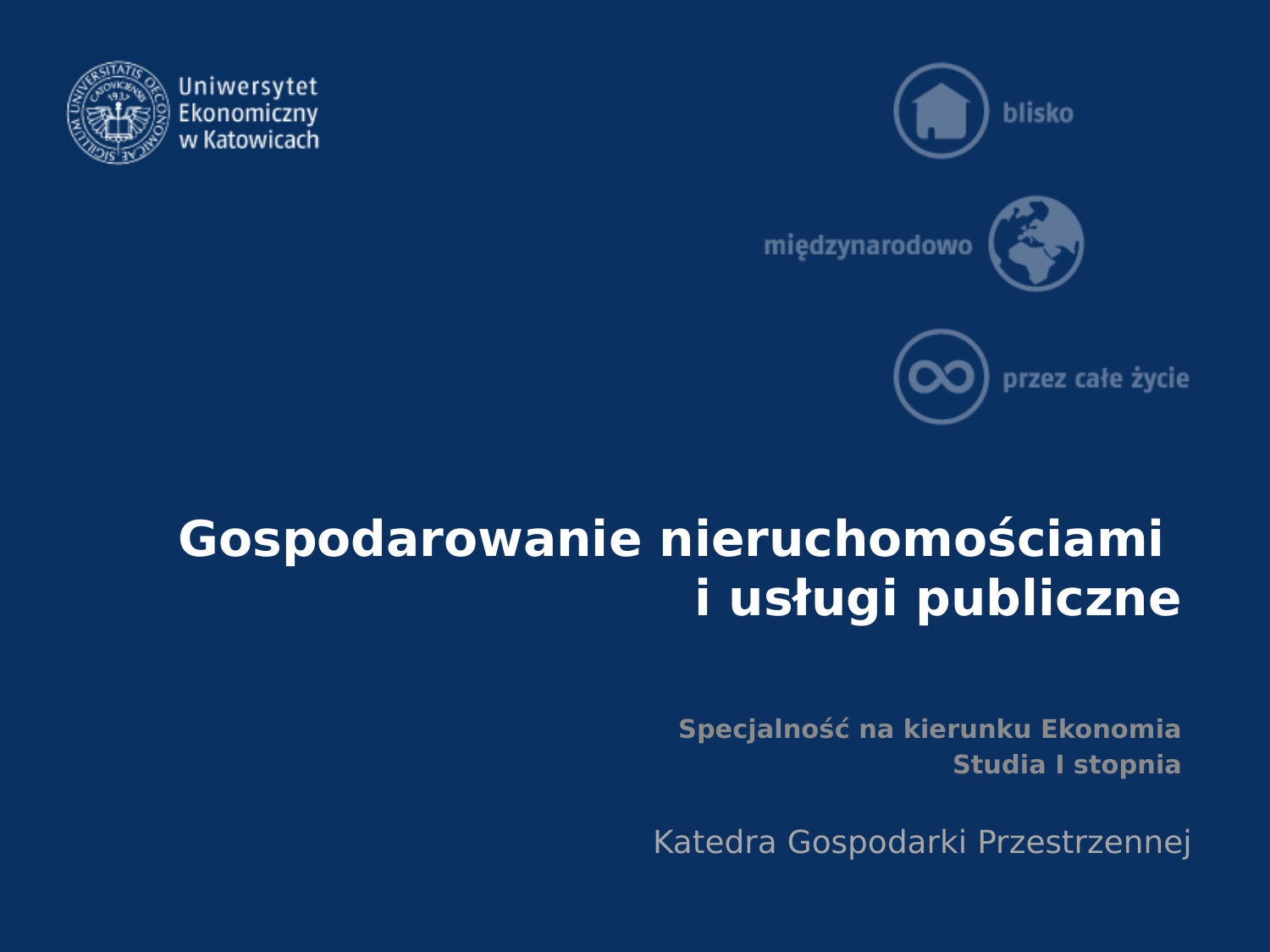

# Gospodarowanie nieruchomościami i usługi publiczne
Specjalność na kierunku Ekonomia
Studia I stopnia
Katedra Gospodarki Przestrzennej